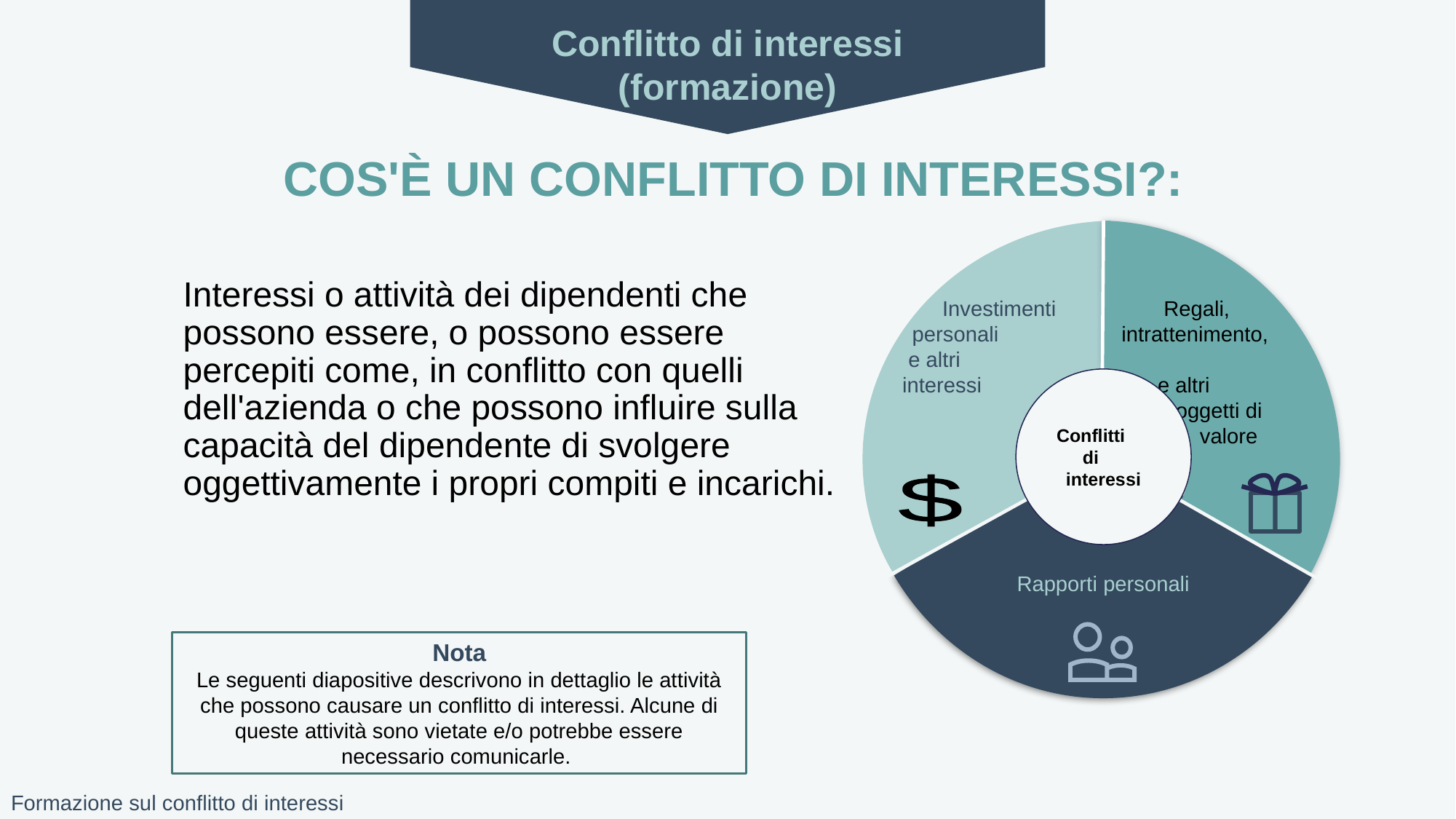

Conflitto di interessi
(formazione)
COS'È UN CONFLITTO DI INTERESSI?:

          Regali,
   intrattenimento,
         e altri
            oggetti di
                valore

     Investimenti personali
    e altri
   interessi

Rapporti personali
Interessi o attività dei dipendenti che possono essere, o possono essere percepiti come, in conflitto con quelli dell'azienda o che possono influire sulla capacità del dipendente di svolgere oggettivamente i propri compiti e incarichi.

Conflitti      di
interessi
$

Nota
Le seguenti diapositive descrivono in dettaglio le attività che possono causare un conflitto di interessi. Alcune di queste attività sono vietate e/o potrebbe essere necessario comunicarle.